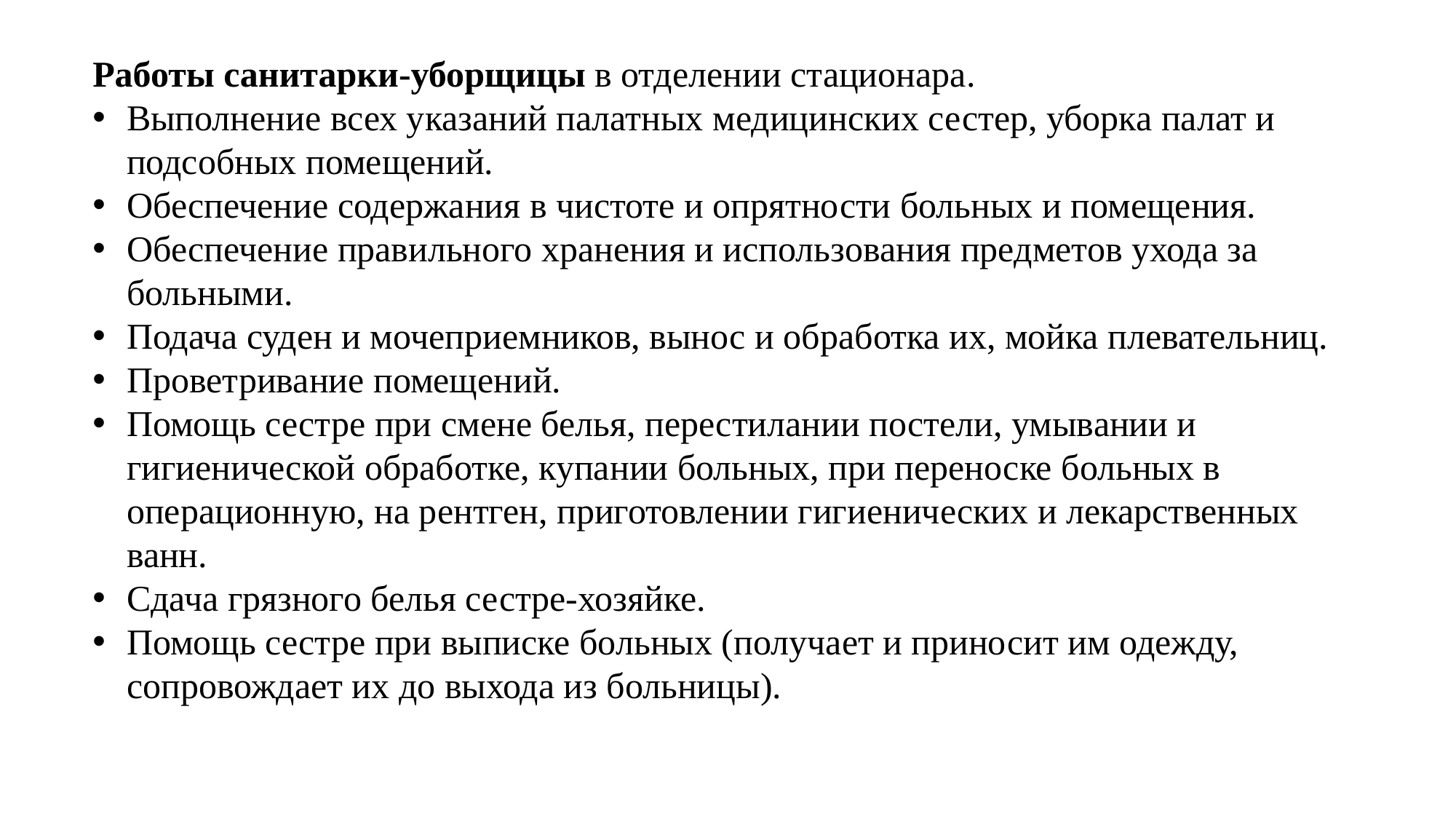

Работы санитарки-уборщицы в отделении стационара.
Выполнение всех указаний палатных медицинских сестер, уборка палат и подсобных помещений.
Обеспечение содержания в чистоте и опрятности больных и помещения.
Обеспечение правильного хранения и использования предметов ухода за больными.
Подача суден и мочеприемников, вынос и обработка их, мойка плевательниц.
Проветривание помещений.
Помощь сестре при смене белья, перестилании постели, умывании и гигиенической обработке, купании больных, при переноске больных в операционную, на рентген, приготовлении гигиенических и лекарственных ванн.
Сдача грязного белья сестре-хозяйке.
Помощь сестре при выписке больных (получает и приносит им одежду, сопровождает их до выхода из больницы).